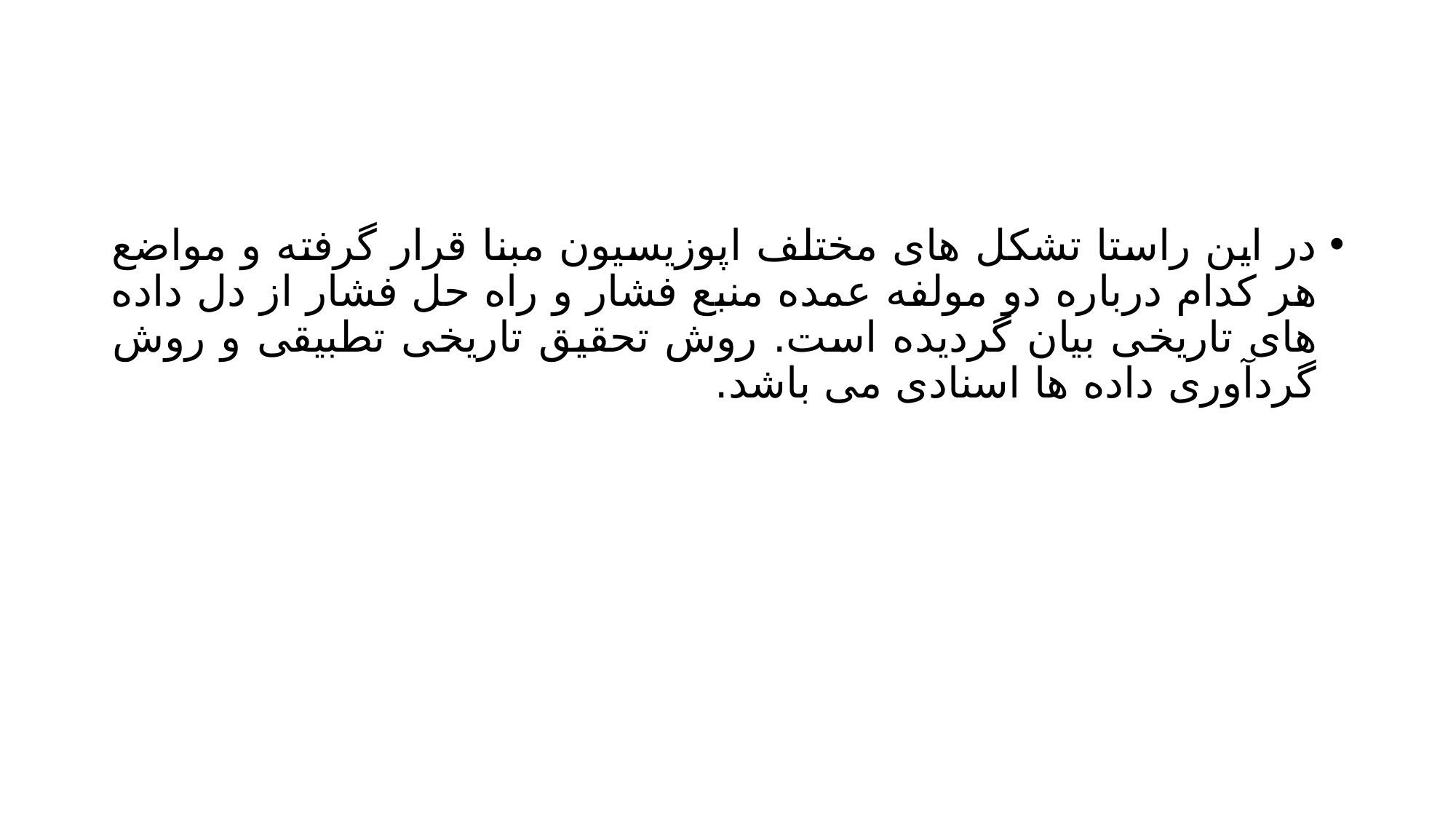

#
در این راستا تشکل های مختلف اپوزیسیون مبنا قرار گرفته و مواضع هر کدام درباره دو مولفه عمده منبع فشار و راه حل فشار از دل داده های تاریخی بیان گردیده است. روش تحقیق تاریخی تطبیقی و روش گردآوری داده ها اسنادی می باشد.